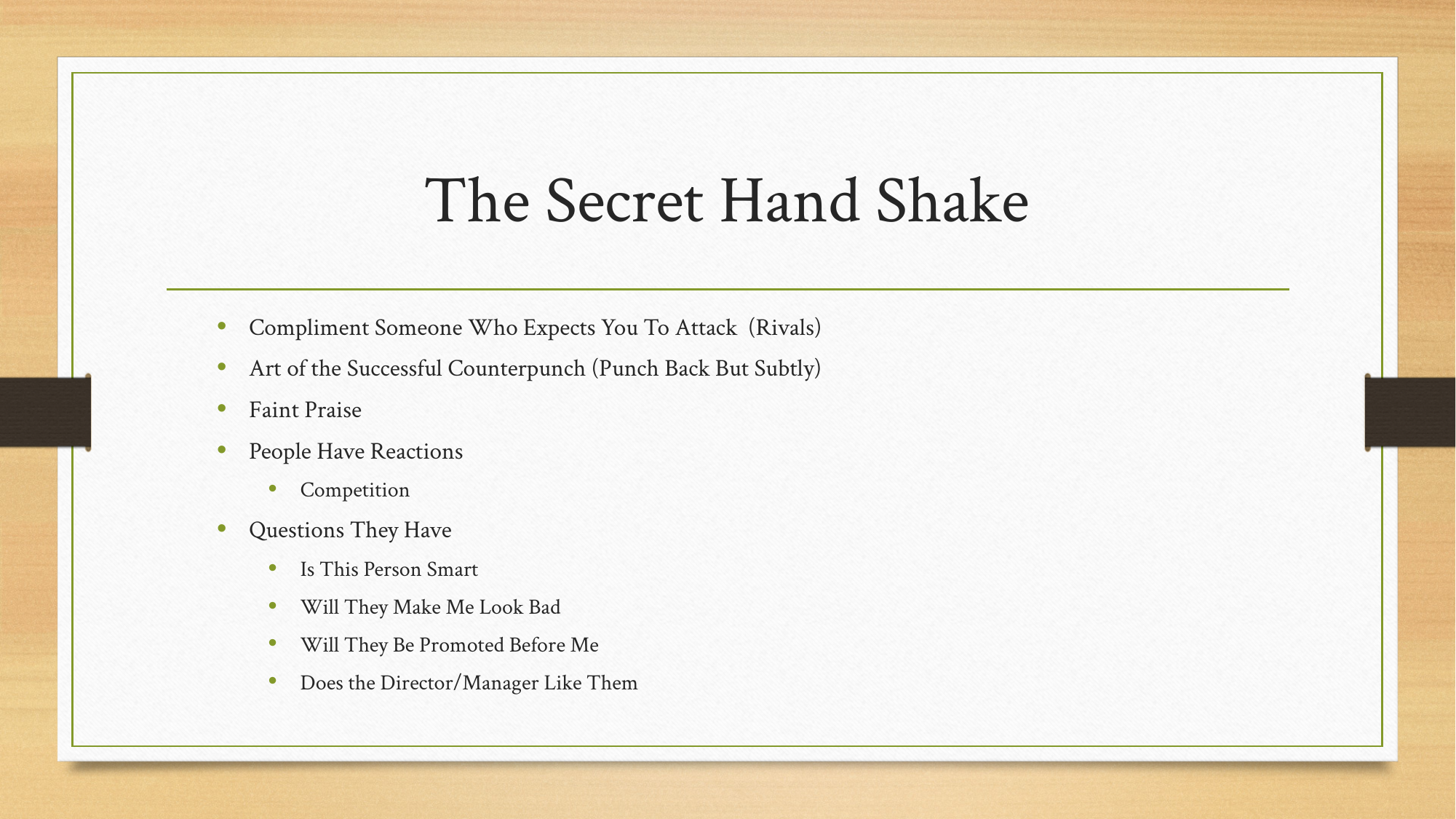

# The Secret Hand Shake
Compliment Someone Who Expects You To Attack  (Rivals)
Art of the Successful Counterpunch (Punch Back But Subtly)
Faint Praise
People Have Reactions
Competition
Questions They Have
Is This Person Smart
Will They Make Me Look Bad
Will They Be Promoted Before Me
Does the Director/Manager Like Them